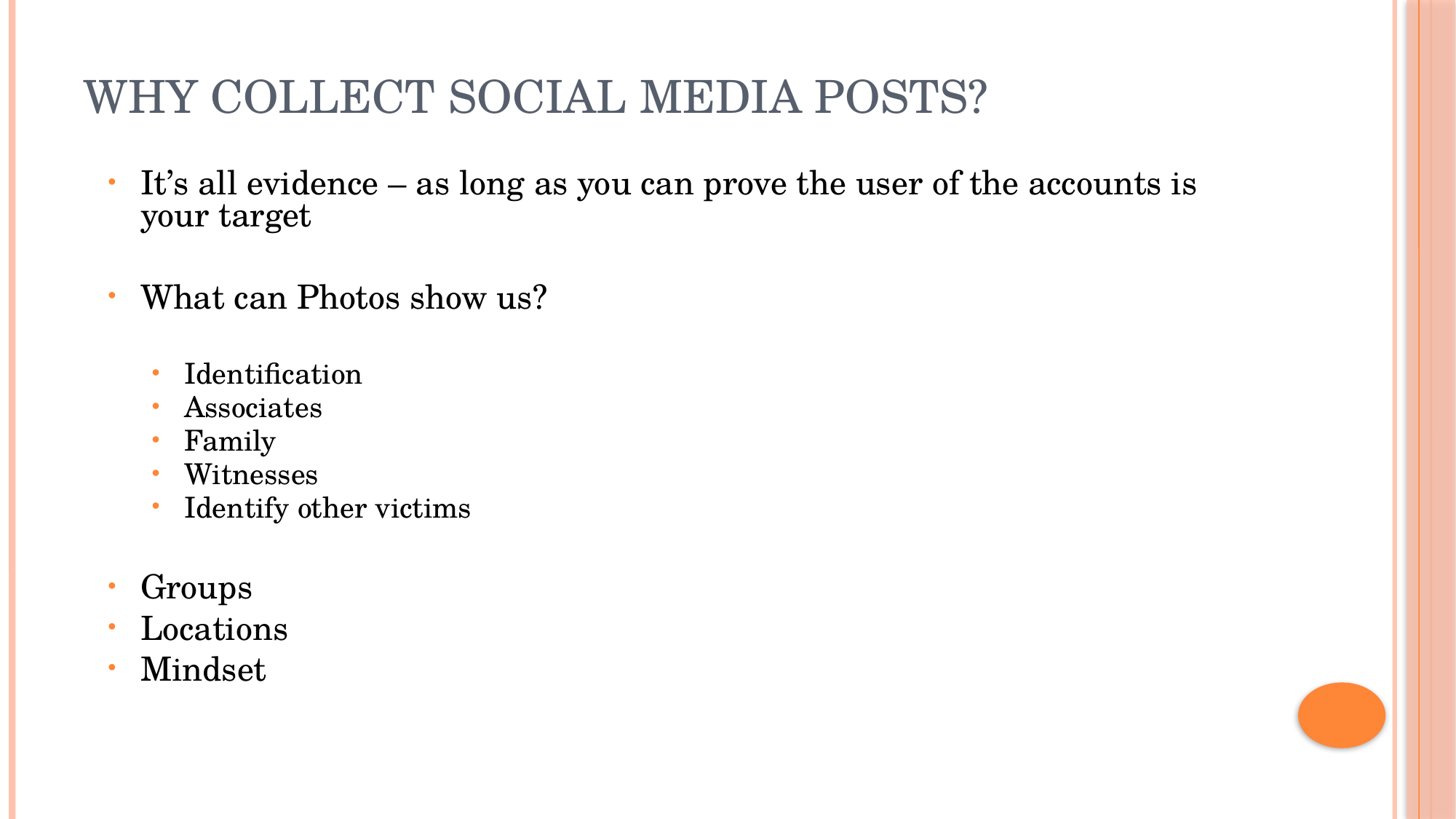

# Why Collect Social Media posts?
It’s all evidence – as long as you can prove the user of the accounts is your target

What can Photos show us?

Identification
Associates
Family
Witnesses
Identify other victims

Groups
Locations
Mindset